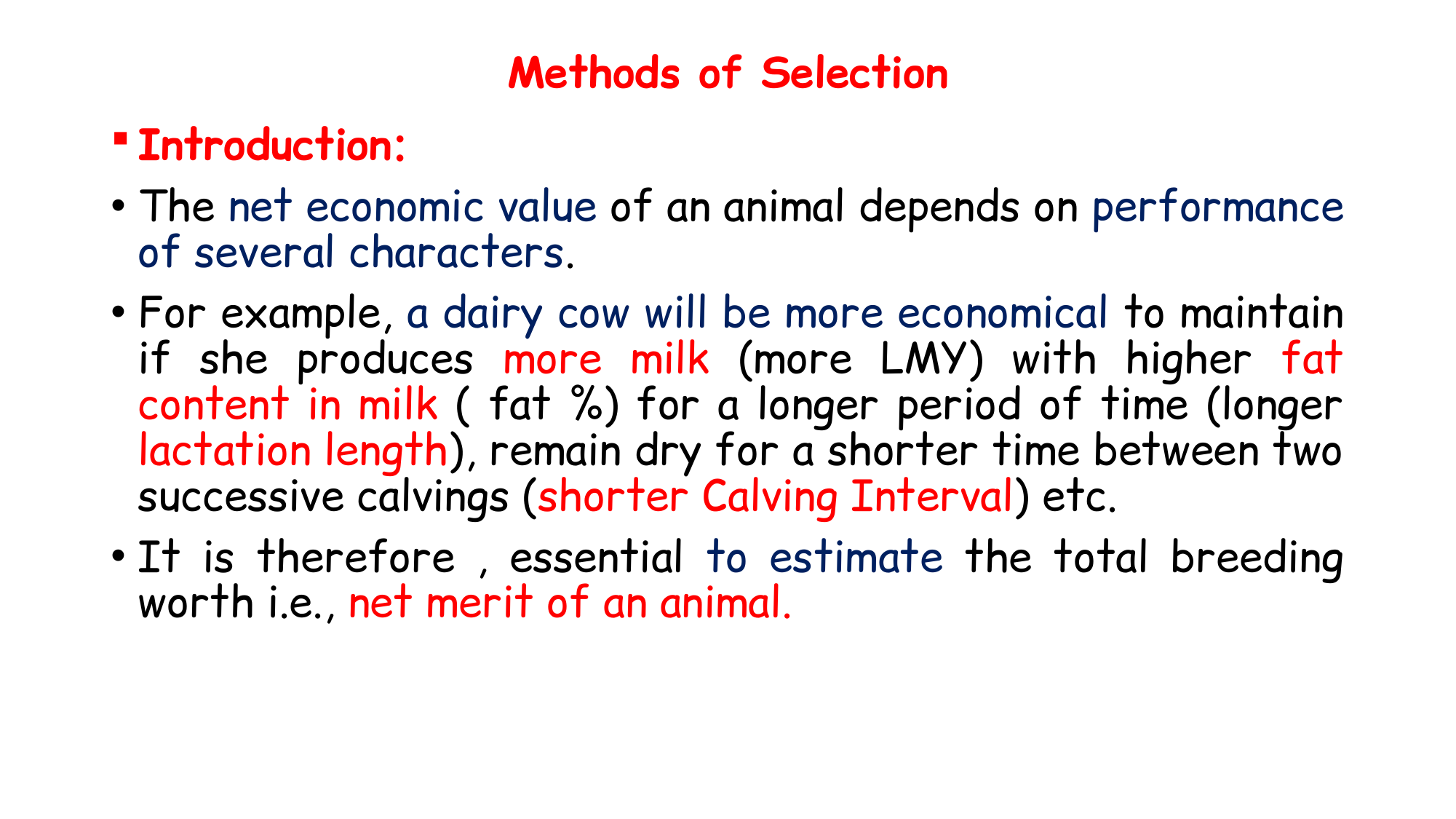

# Methods of Selection
Introduction:
The net economic value of an animal depends on performance of several characters.
For example, a dairy cow will be more economical to maintain if she produces more milk (more LMY) with higher fat content in milk ( fat %) for a longer period of time (longer lactation length), remain dry for a shorter time between two successive calvings (shorter Calving Interval) etc.
It is therefore , essential to estimate the total breeding worth i.e., net merit of an animal.